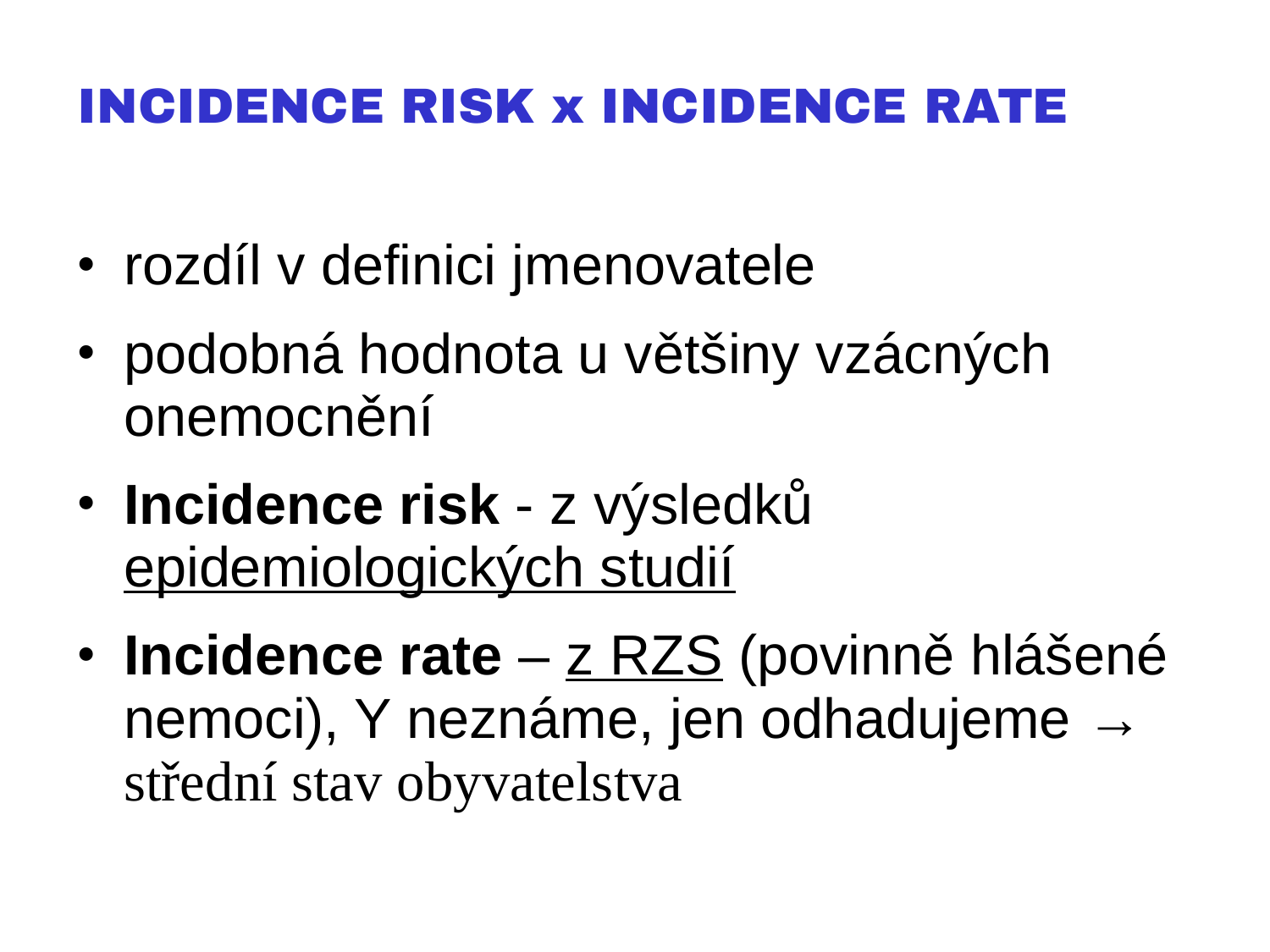

# INCIDENCE RISK x INCIDENCE RATE
rozdíl v definici jmenovatele
podobná hodnota u většiny vzácných onemocnění
Incidence risk - z výsledků epidemiologických studií
Incidence rate – z RZS (povinně hlášené nemoci), Y neznáme, jen odhadujeme → střední stav obyvatelstva